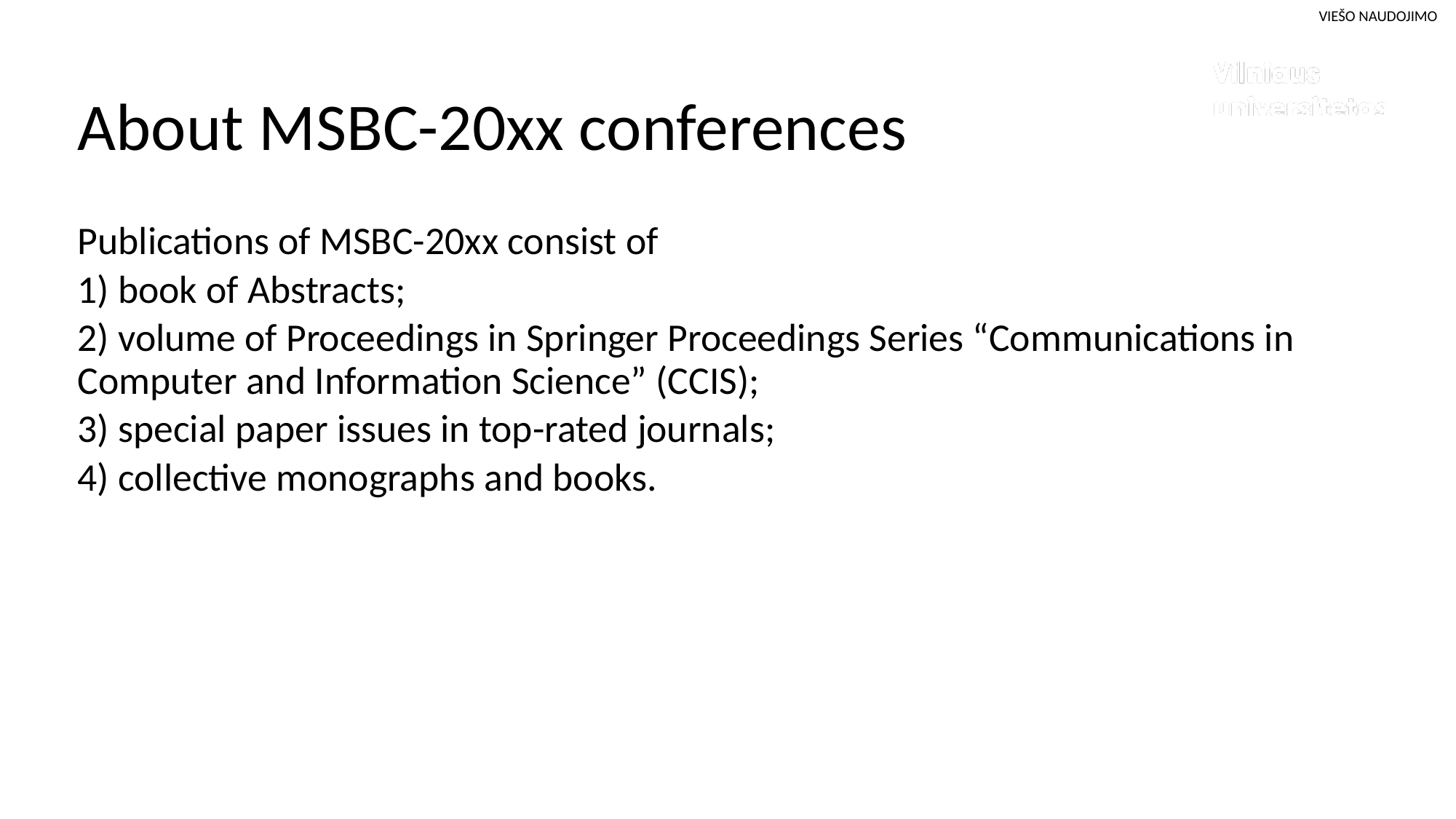

# About MSBC-20xx conferences
Publications of MSBC-20xx consist of
1) book of Abstracts;
2) volume of Proceedings in Springer Proceedings Series “Communications in Computer and Information Science” (CCIS);
3) special paper issues in top-rated journals;
4) collective monographs and books.